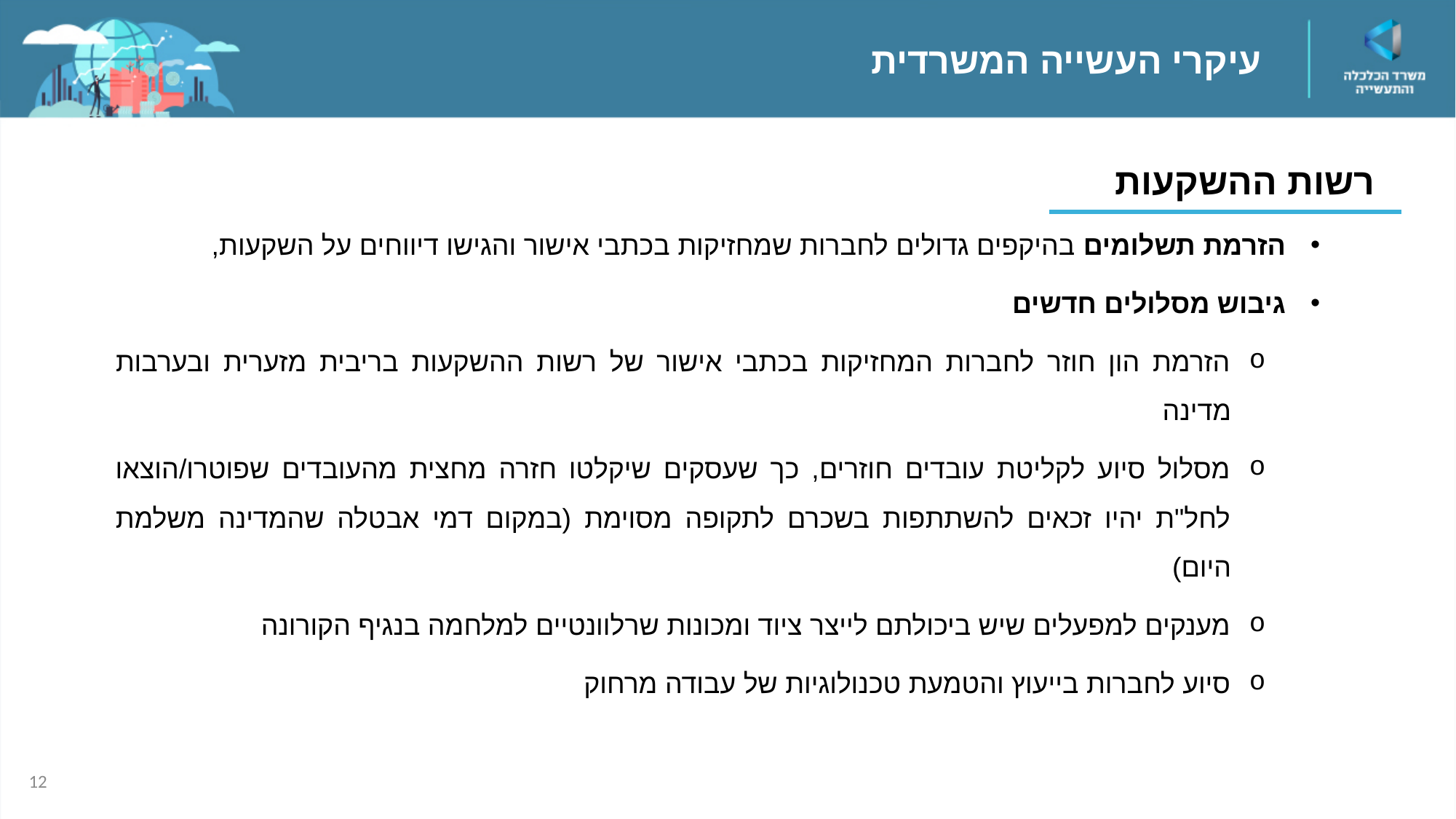

עיקרי העשייה המשרדית
רשות ההשקעות
הזרמת תשלומים בהיקפים גדולים לחברות שמחזיקות בכתבי אישור והגישו דיווחים על השקעות,
גיבוש מסלולים חדשים
הזרמת הון חוזר לחברות המחזיקות בכתבי אישור של רשות ההשקעות בריבית מזערית ובערבות מדינה
מסלול סיוע לקליטת עובדים חוזרים, כך שעסקים שיקלטו חזרה מחצית מהעובדים שפוטרו/הוצאו לחל"ת יהיו זכאים להשתתפות בשכרם לתקופה מסוימת (במקום דמי אבטלה שהמדינה משלמת היום)
מענקים למפעלים שיש ביכולתם לייצר ציוד ומכונות שרלוונטיים למלחמה בנגיף הקורונה
סיוע לחברות בייעוץ והטמעת טכנולוגיות של עבודה מרחוק

12